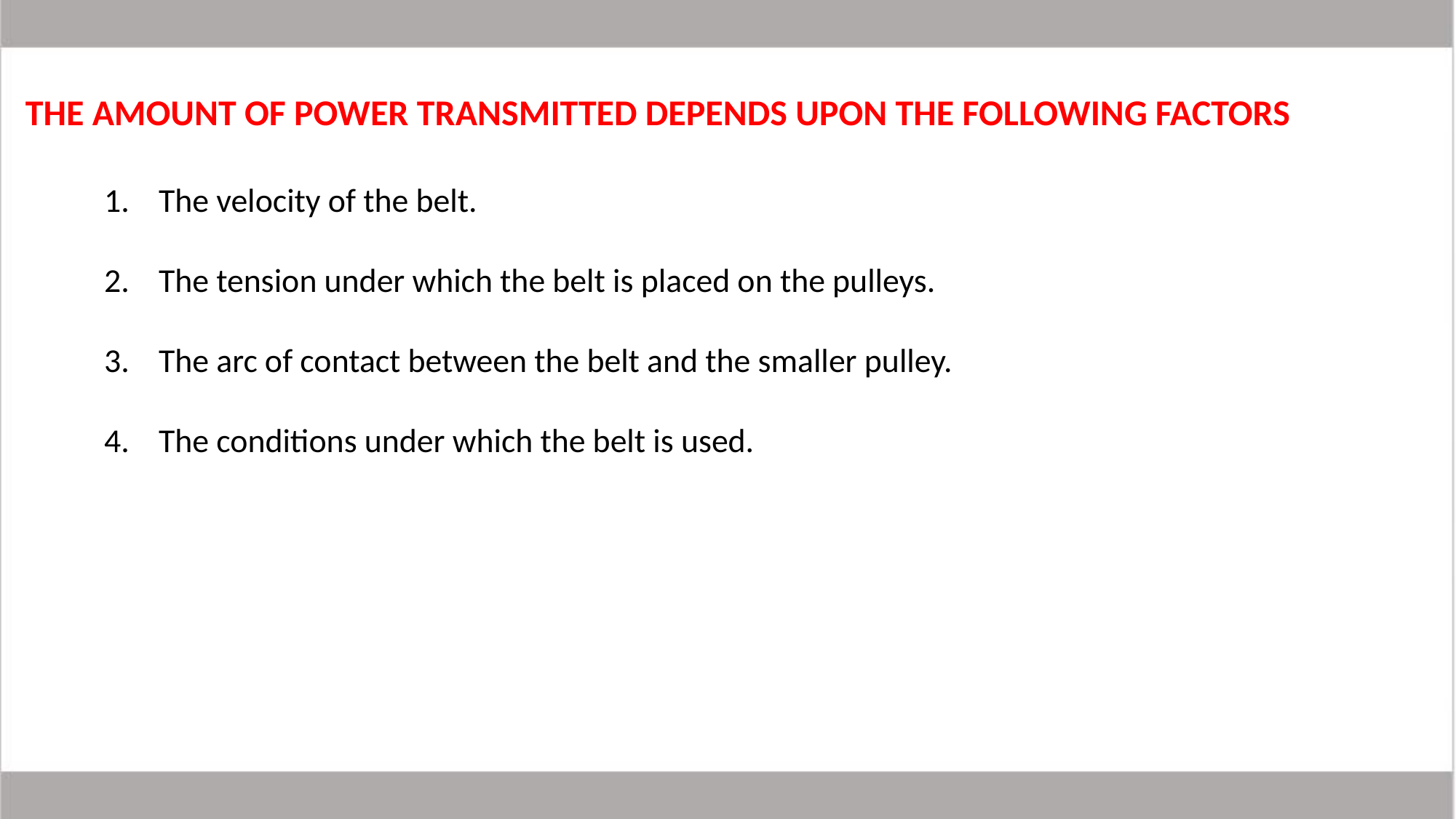

THE AMOUNT OF POWER TRANSMITTED DEPENDS UPON THE FOLLOWING FACTORS
The velocity of the belt.
The tension under which the belt is placed on the pulleys.
The arc of contact between the belt and the smaller pulley.
The conditions under which the belt is used.